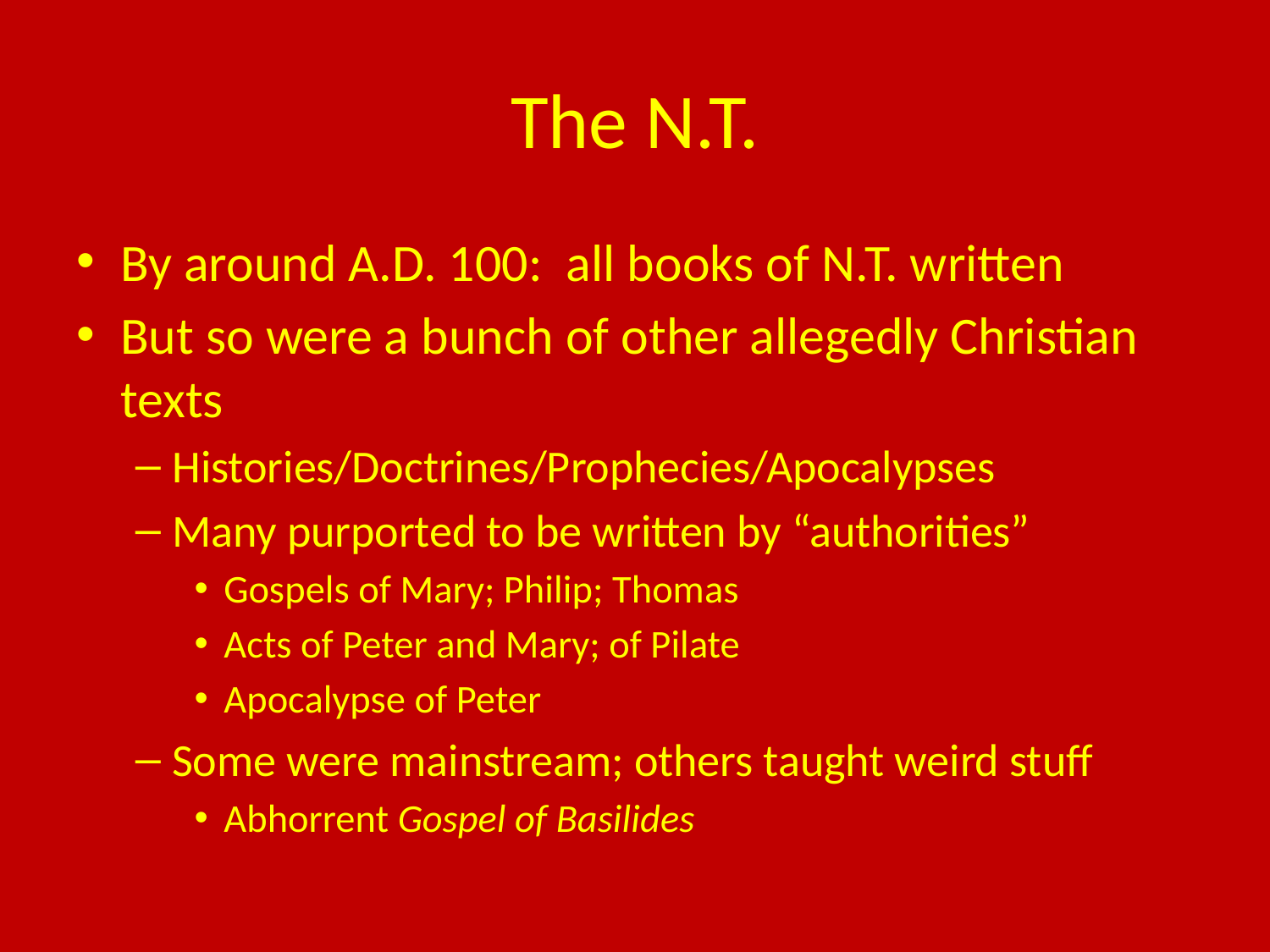

# The N.T.
By around A.D. 100:  all books of N.T. written
But so were a bunch of other allegedly Christian texts
Histories/Doctrines/Prophecies/Apocalypses
Many purported to be written by “authorities”
Gospels of Mary; Philip; Thomas
Acts of Peter and Mary; of Pilate
Apocalypse of Peter
Some were mainstream; others taught weird stuff
Abhorrent Gospel of Basilides